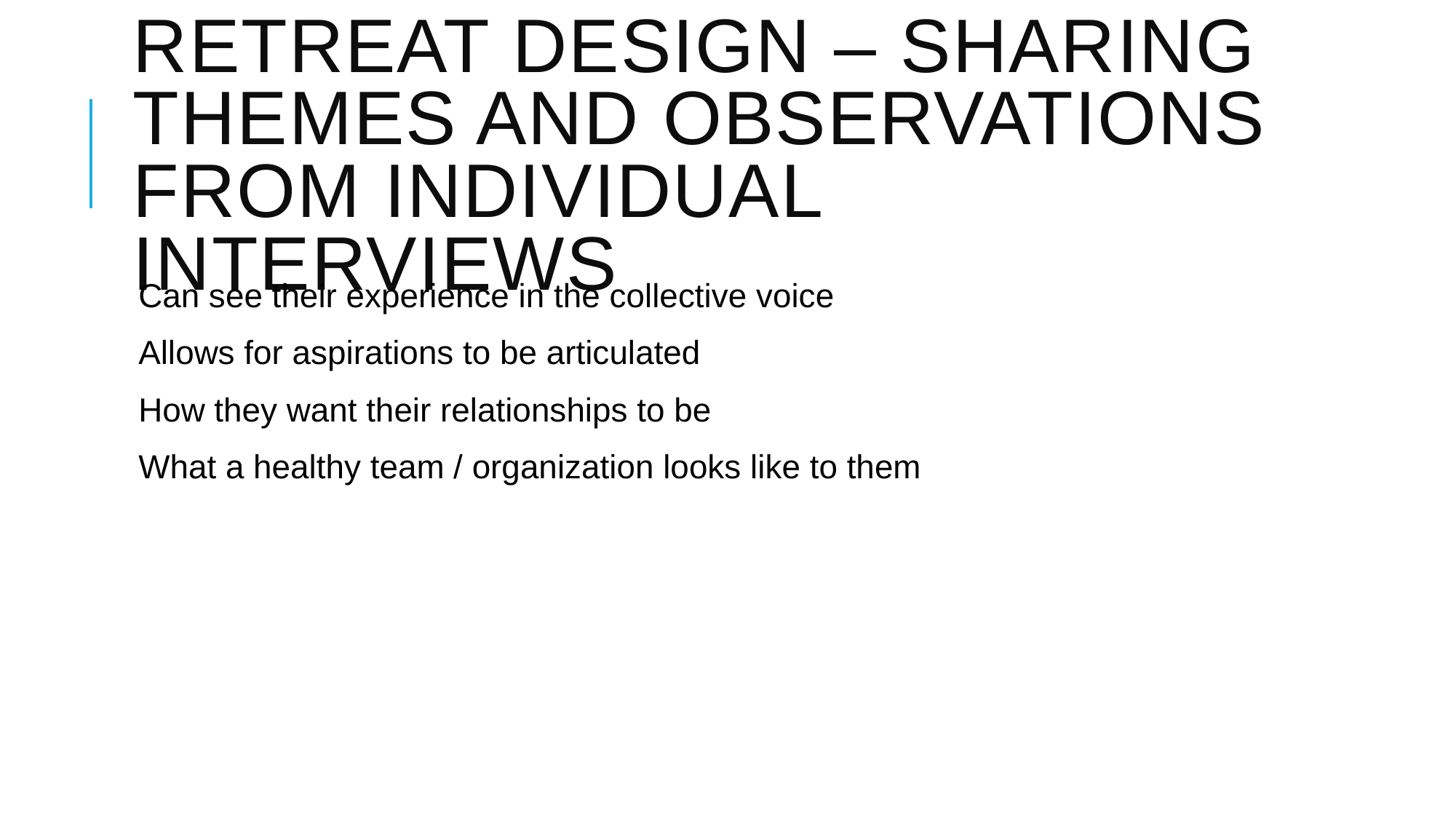

# Retreat Design – sharing themes and observations from individual interviews
Can see their experience in the collective voice
Allows for aspirations to be articulated
How they want their relationships to be
What a healthy team / organization looks like to them